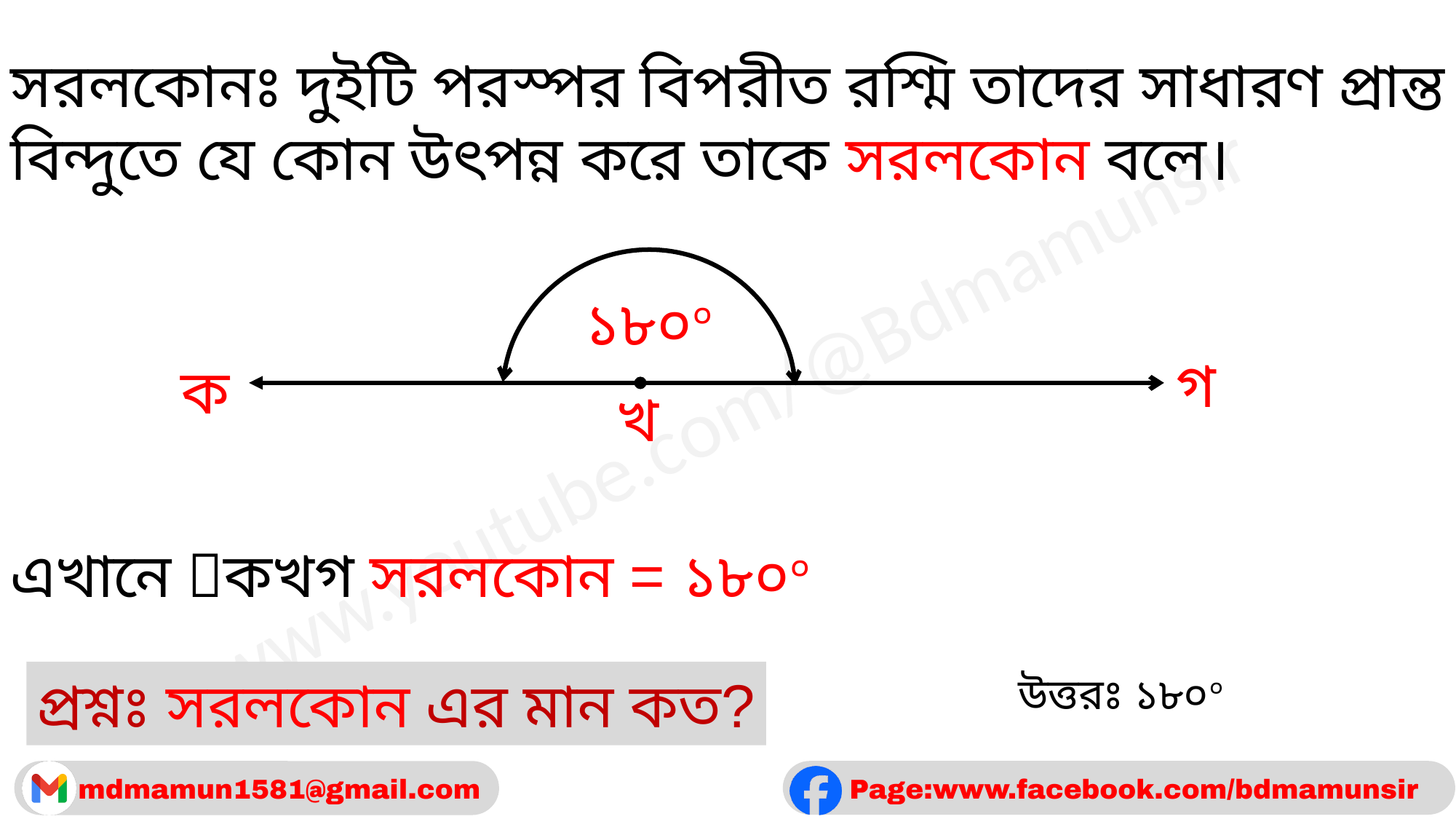

সরলকোনঃ দুইটি পরস্পর বিপরীত রশ্মি তাদের সাধারণ প্রান্ত বিন্দুতে যে কোন উৎপন্ন করে তাকে সরলকোন বলে।

১৮০০
গ
ক

খ
এখানে ∠কখগ সরলকোন = ১৮০০

উত্তরঃ ১৮০০
প্রশ্নঃ সরলকোন এর মান কত?